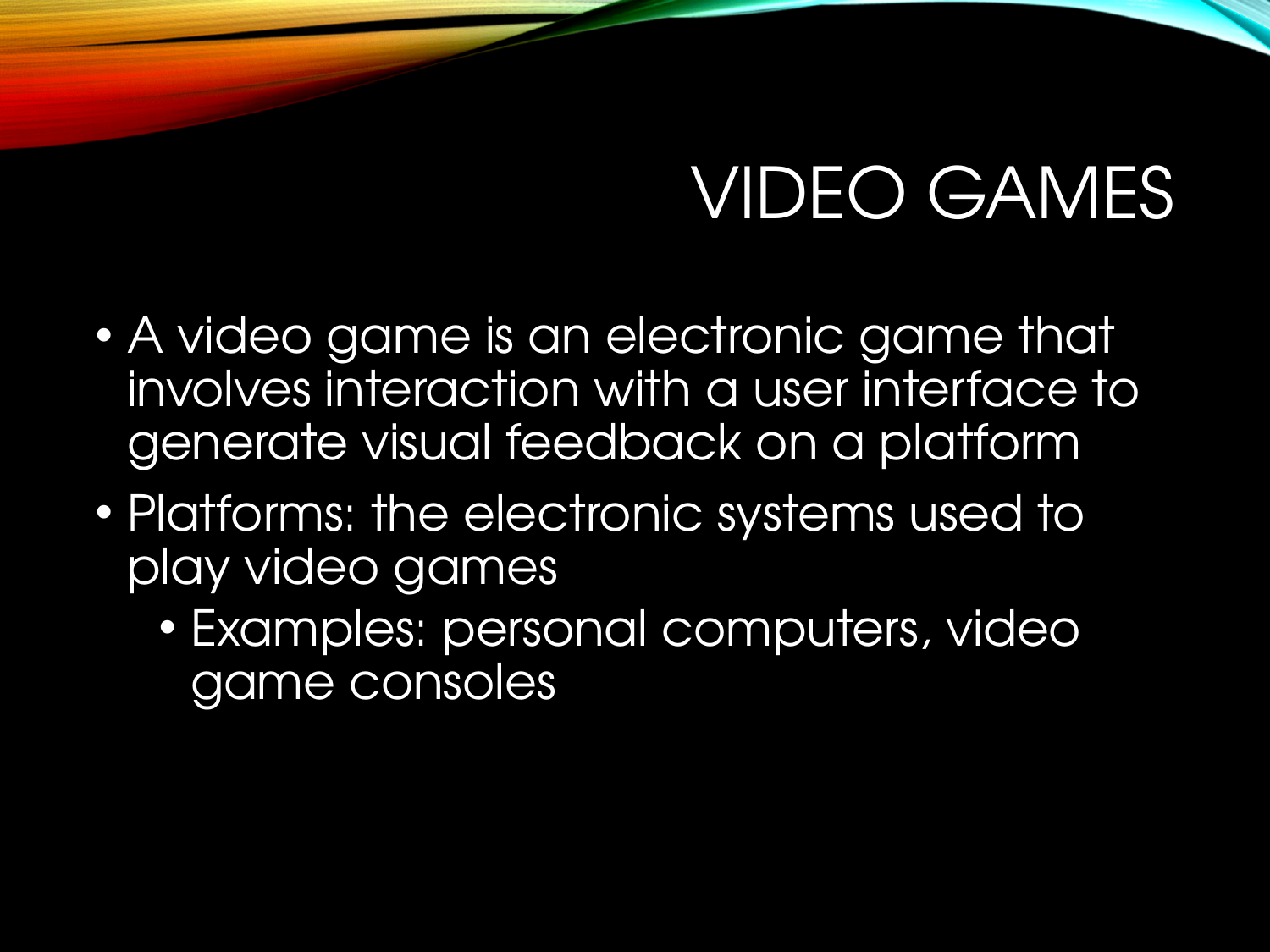

# Video Games
A video game is an electronic game that involves interaction with a user interface to generate visual feedback on a platform
Platforms: the electronic systems used to play video games
Examples: personal computers, video game consoles